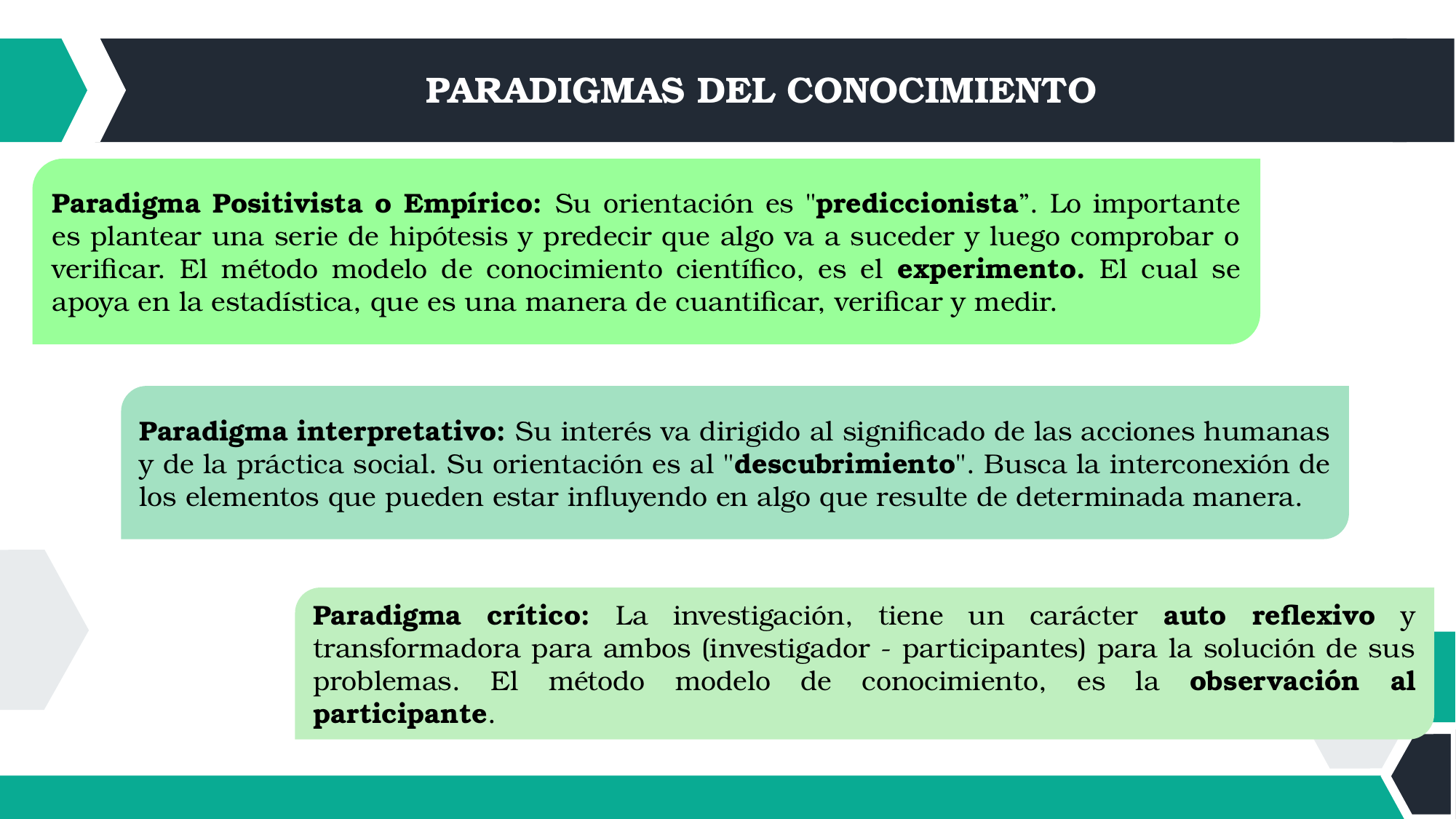

PARADIGMAS DEL CONOCIMIENTO
Paradigma Positivista o Empírico: Su orientación es "prediccionista”. Lo importante es plantear una serie de hipótesis y predecir que algo va a suceder y luego comprobar o verificar. El método modelo de conocimiento científico, es el experimento. El cual se apoya en la estadística, que es una manera de cuantificar, verificar y medir.
Paradigma interpretativo: Su interés va dirigido al significado de las acciones humanas y de la práctica social. Su orientación es al "descubrimiento". Busca la interconexión de los elementos que pueden estar influyendo en algo que resulte de determinada manera.
Paradigma crítico: La investigación, tiene un carácter auto reflexivo y transformadora para ambos (investigador - participantes) para la solución de sus problemas. El método modelo de conocimiento, es la observación al participante.